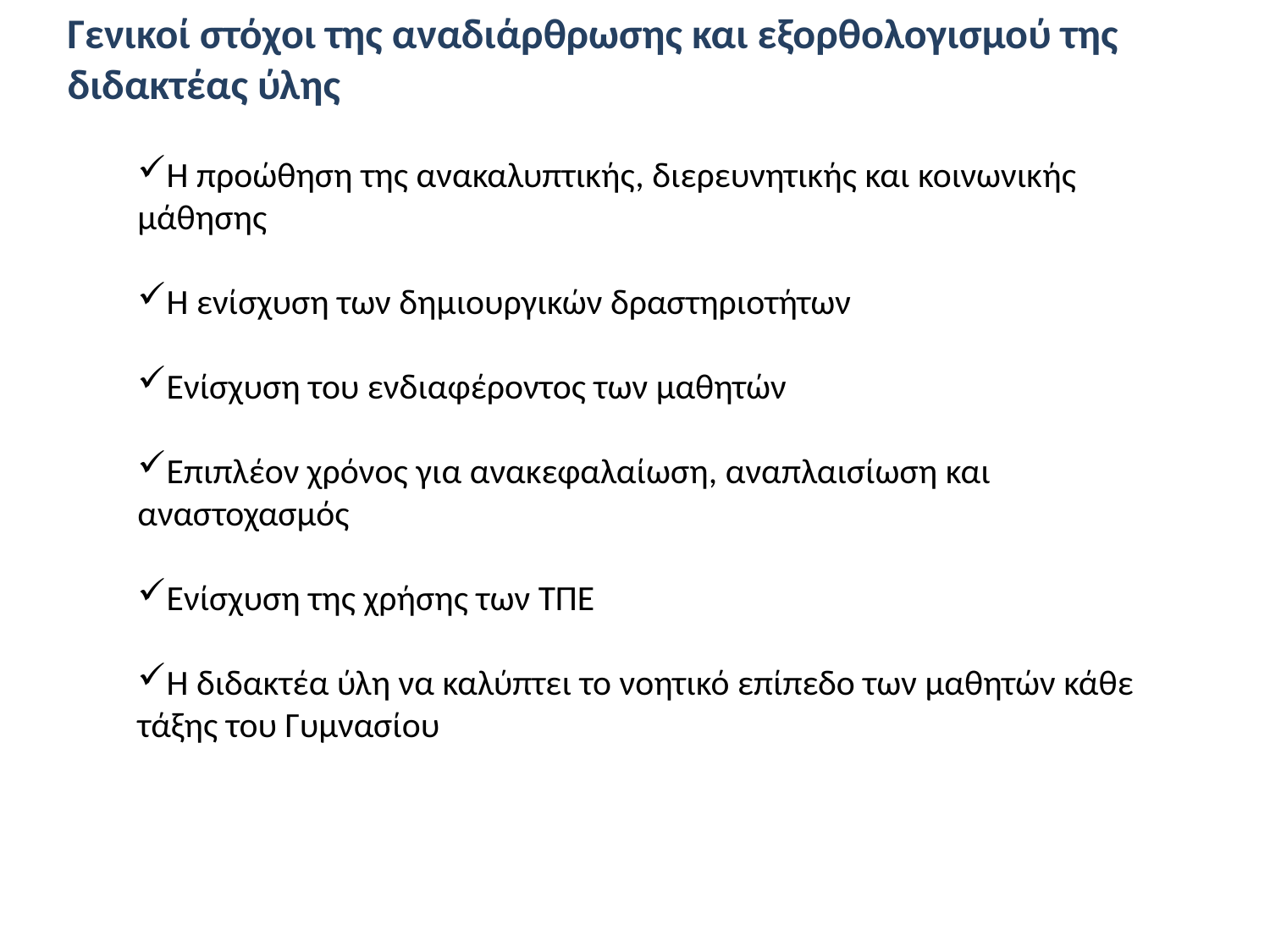

Γενικοί στόχοι της αναδιάρθρωσης και εξορθολογισμού της διδακτέας ύλης

Η προώθηση της ανακαλυπτικής, διερευνητικής και κοινωνικής μάθησης

Η ενίσχυση των δημιουργικών δραστηριοτήτων

Ενίσχυση του ενδιαφέροντος των μαθητών

Επιπλέον χρόνος για ανακεφαλαίωση, αναπλαισίωση και αναστοχασμός

Ενίσχυση της χρήσης των ΤΠΕ

Η διδακτέα ύλη να καλύπτει το νοητικό επίπεδο των μαθητών κάθε τάξης του Γυμνασίου